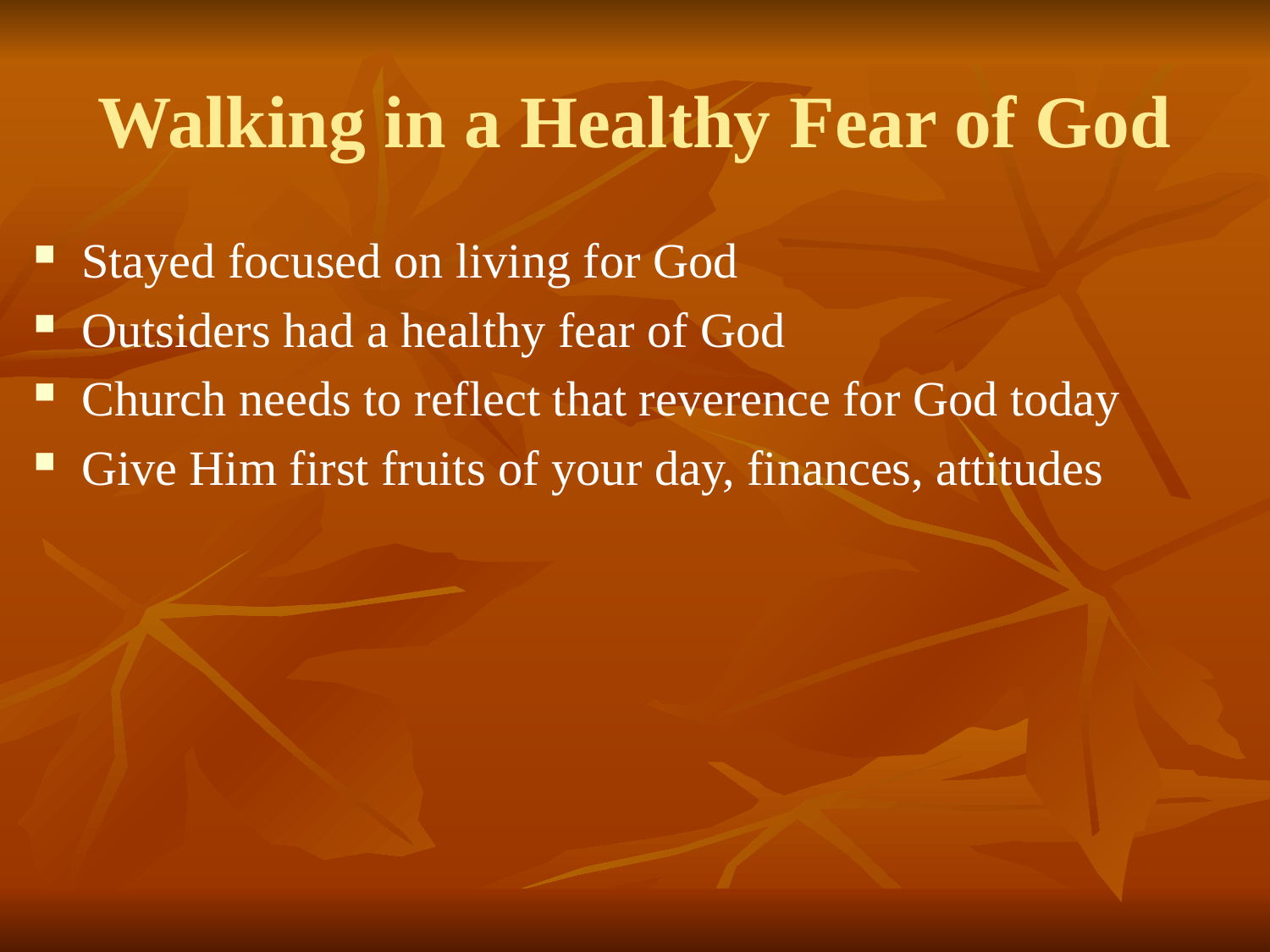

# Walking in a Healthy Fear of God
Stayed focused on living for God
Outsiders had a healthy fear of God
Church needs to reflect that reverence for God today
Give Him first fruits of your day, finances, attitudes